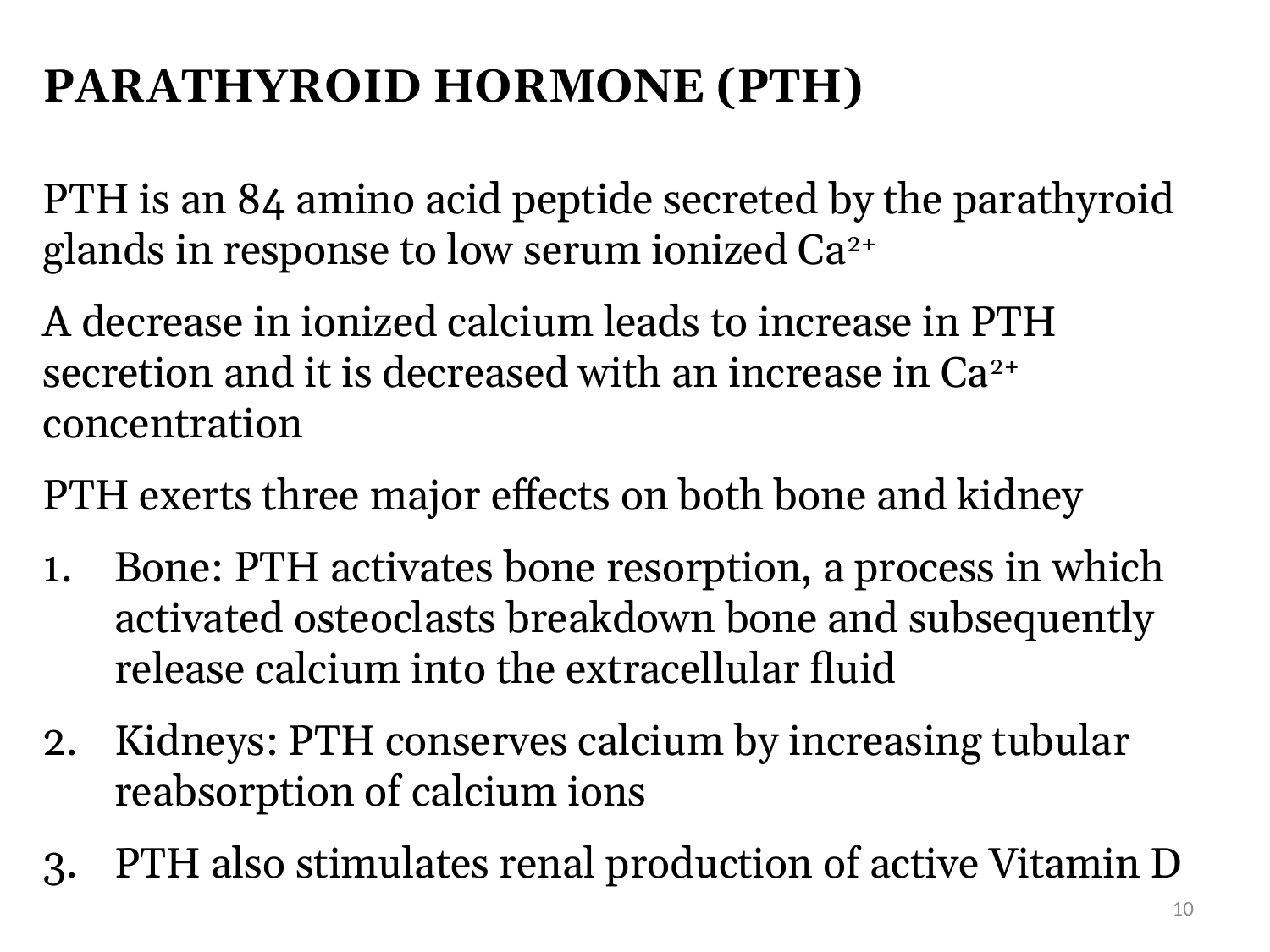

# Parathyroid hormone (PTH)
PTH is an 84 amino acid peptide secreted by the parathyroid glands in response to low serum ionized Ca2+
A decrease in ionized calcium leads to increase in PTH secretion and it is decreased with an increase in Ca2+ concentration
PTH exerts three major effects on both bone and kidney
Bone: PTH activates bone resorption, a process in which activated osteoclasts breakdown bone and subsequently release calcium into the extracellular fluid
Kidneys: PTH conserves calcium by increasing tubular reabsorption of calcium ions
PTH also stimulates renal production of active Vitamin D
10